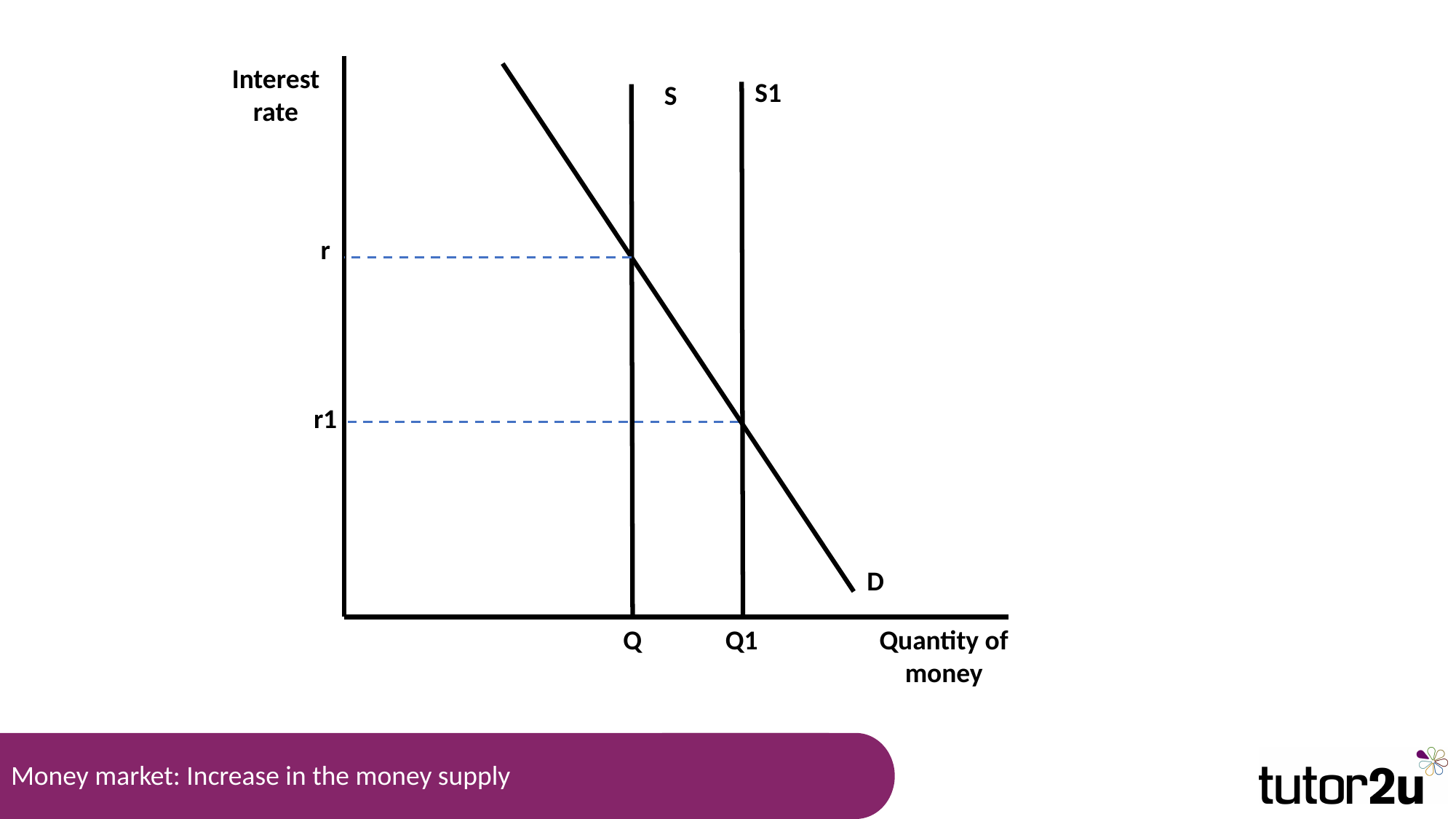

Interest rate
S1
S
r
r1
D
Q1
Quantity of money
Q
# Money market: Increase in the money supply